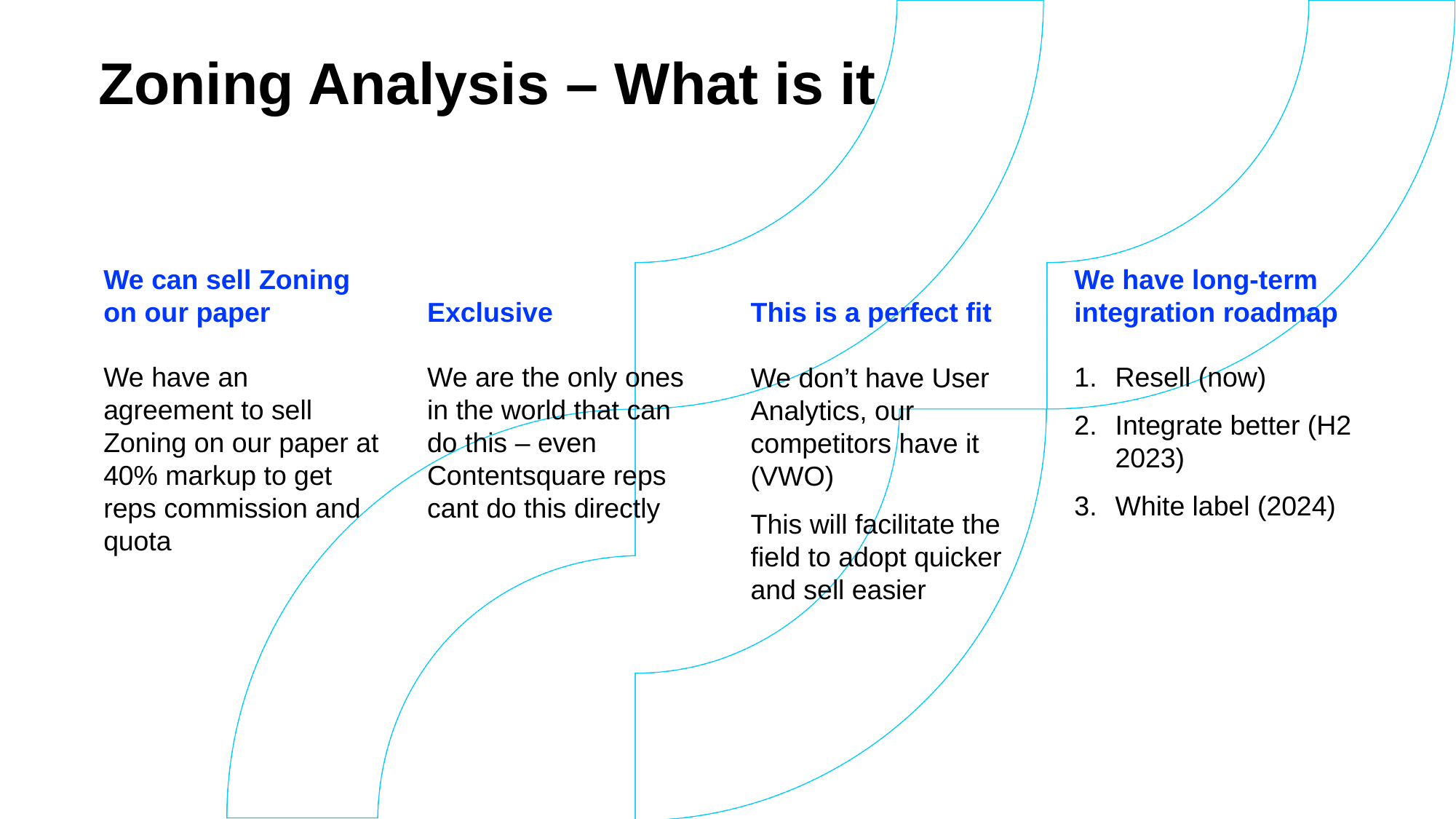

Zoning Analysis – What is it
We have long-term integration roadmap
This is a perfect fit
Exclusive
We can sell Zoning on our paper
We are the only ones in the world that can do this – even Contentsquare reps cant do this directly
Resell (now)
Integrate better (H2 2023)
White label (2024)
We have an agreement to sell Zoning on our paper at 40% markup to get reps commission and quota
We don’t have User Analytics, our competitors have it (VWO)
This will facilitate the field to adopt quicker and sell easier